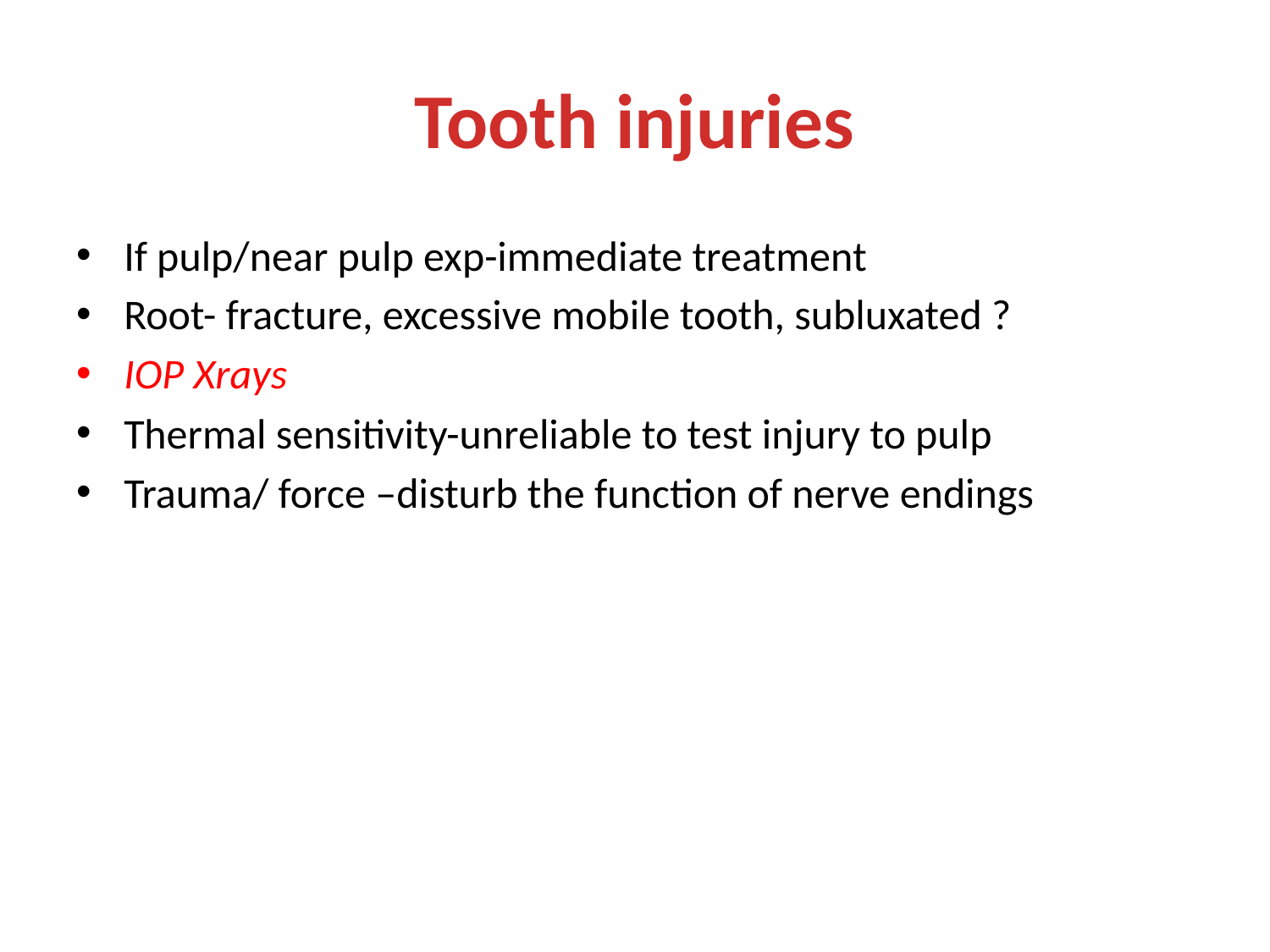

# Tooth injuries
If pulp/near pulp exp-immediate treatment
Root- fracture, excessive mobile tooth, subluxated ?
IOP Xrays
Thermal sensitivity-unreliable to test injury to pulp
Trauma/ force –disturb the function of nerve endings